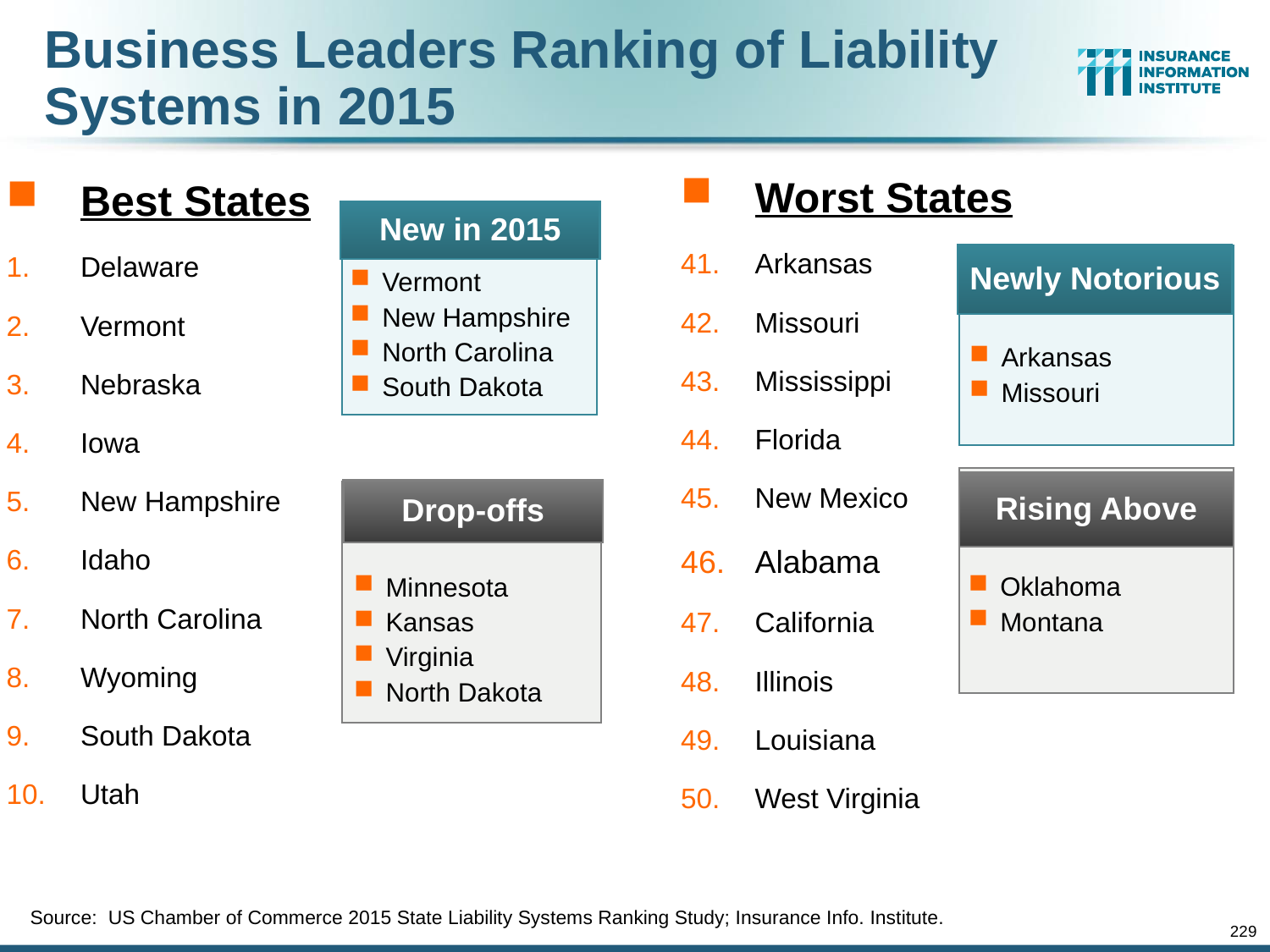

# Business Leaders Ranking of Liability Systems in 2015
Worst States
Arkansas
Missouri
Mississippi
Florida
New Mexico
Alabama
California
Illinois
Louisiana
West Virginia
Best States
Delaware
Vermont
Nebraska
Iowa
New Hampshire
Idaho
North Carolina
Wyoming
South Dakota
Utah
New in 2015

Vermont
New Hampshire
North Carolina
South Dakota
Drop-offs

Minnesota
Kansas
Virginia
North Dakota

Newly Notorious

Arkansas
Missouri

Rising Above
Oklahoma
Montana
Source:  US Chamber of Commerce 2015 State Liability Systems Ranking Study; Insurance Info. Institute.
229